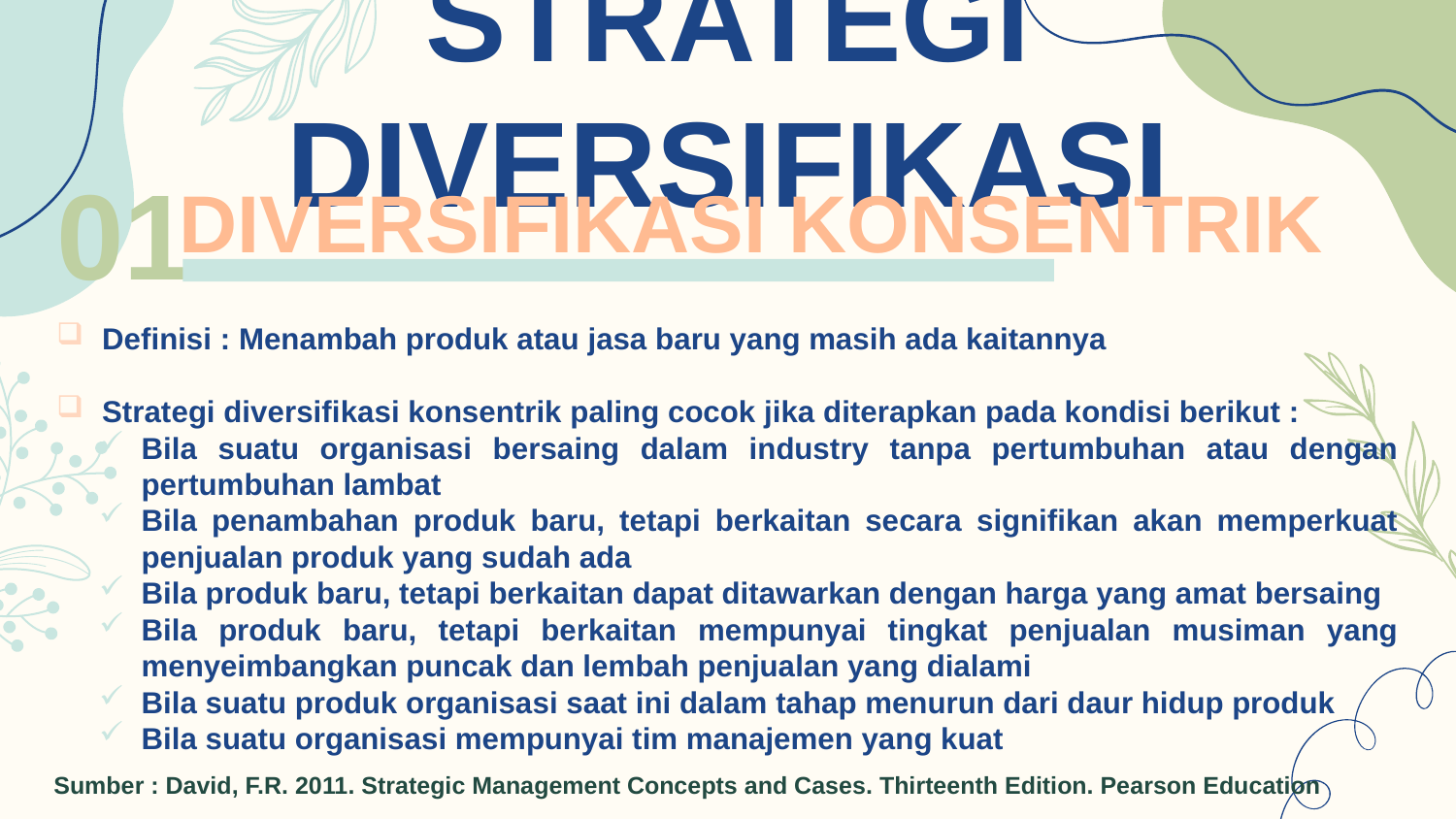

STRATEGI DIVERSIFIKASI
# DIVERSIFIKASI KONSENTRIK

01
Definisi : Menambah produk atau jasa baru yang masih ada kaitannya

Strategi diversifikasi konsentrik paling cocok jika diterapkan pada kondisi berikut :
Bila suatu organisasi bersaing dalam industry tanpa pertumbuhan atau dengan pertumbuhan lambat
Bila penambahan produk baru, tetapi berkaitan secara signifikan akan memperkuat penjualan produk yang sudah ada
Bila produk baru, tetapi berkaitan dapat ditawarkan dengan harga yang amat bersaing
Bila produk baru, tetapi berkaitan mempunyai tingkat penjualan musiman yang menyeimbangkan puncak dan lembah penjualan yang dialami
Bila suatu produk organisasi saat ini dalam tahap menurun dari daur hidup produk
Bila suatu organisasi mempunyai tim manajemen yang kuat

Sumber : David, F.R. 2011. Strategic Management Concepts and Cases. Thirteenth Edition. Pearson Education